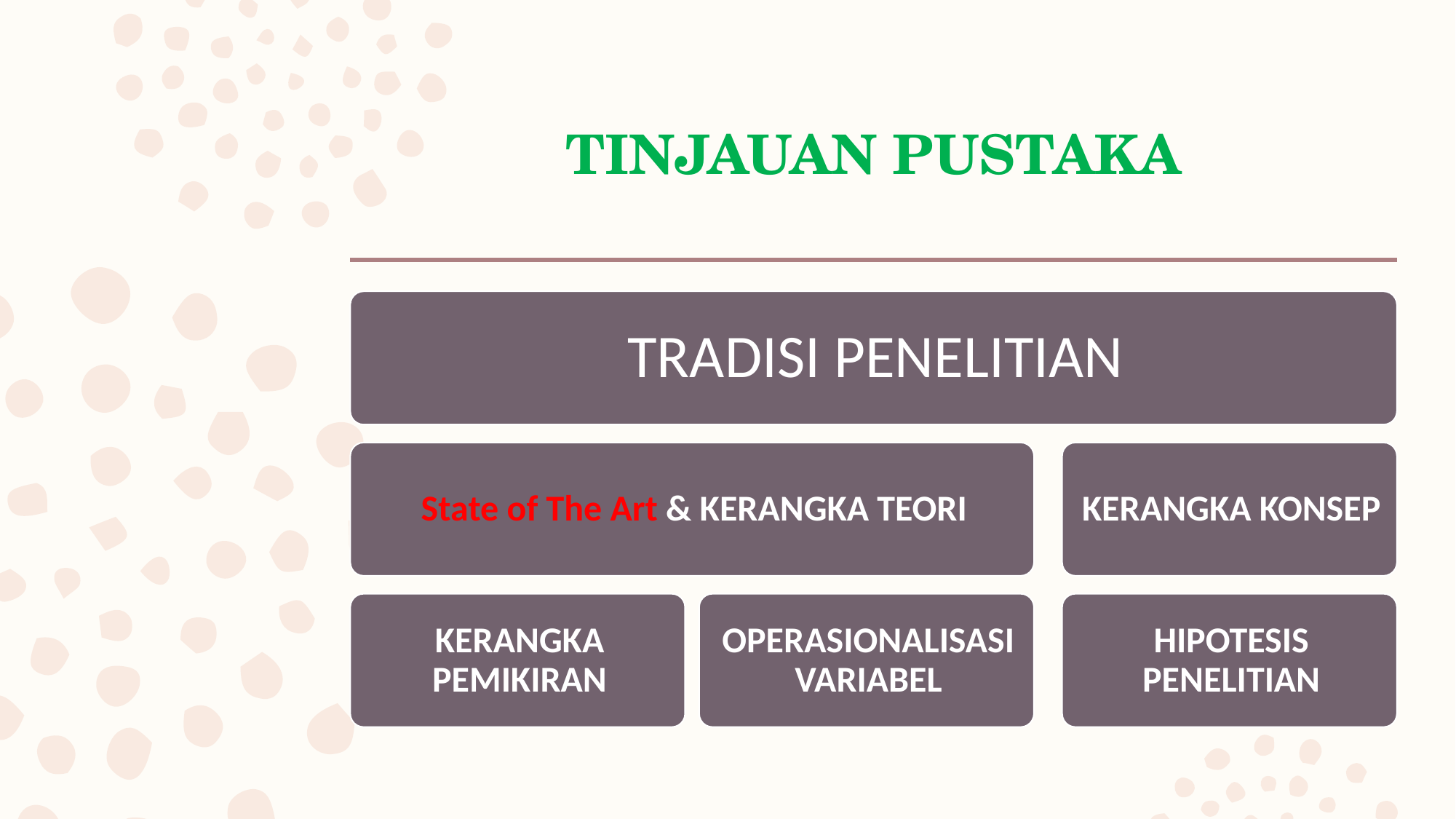

# TINJAUAN PUSTAKA
TRADISI PENELITIAN
State of The Art & KERANGKA TEORI
KERANGKA PEMIKIRAN
OPERASIONALISASI VARIABEL
KERANGKA KONSEP
HIPOTESIS PENELITIAN